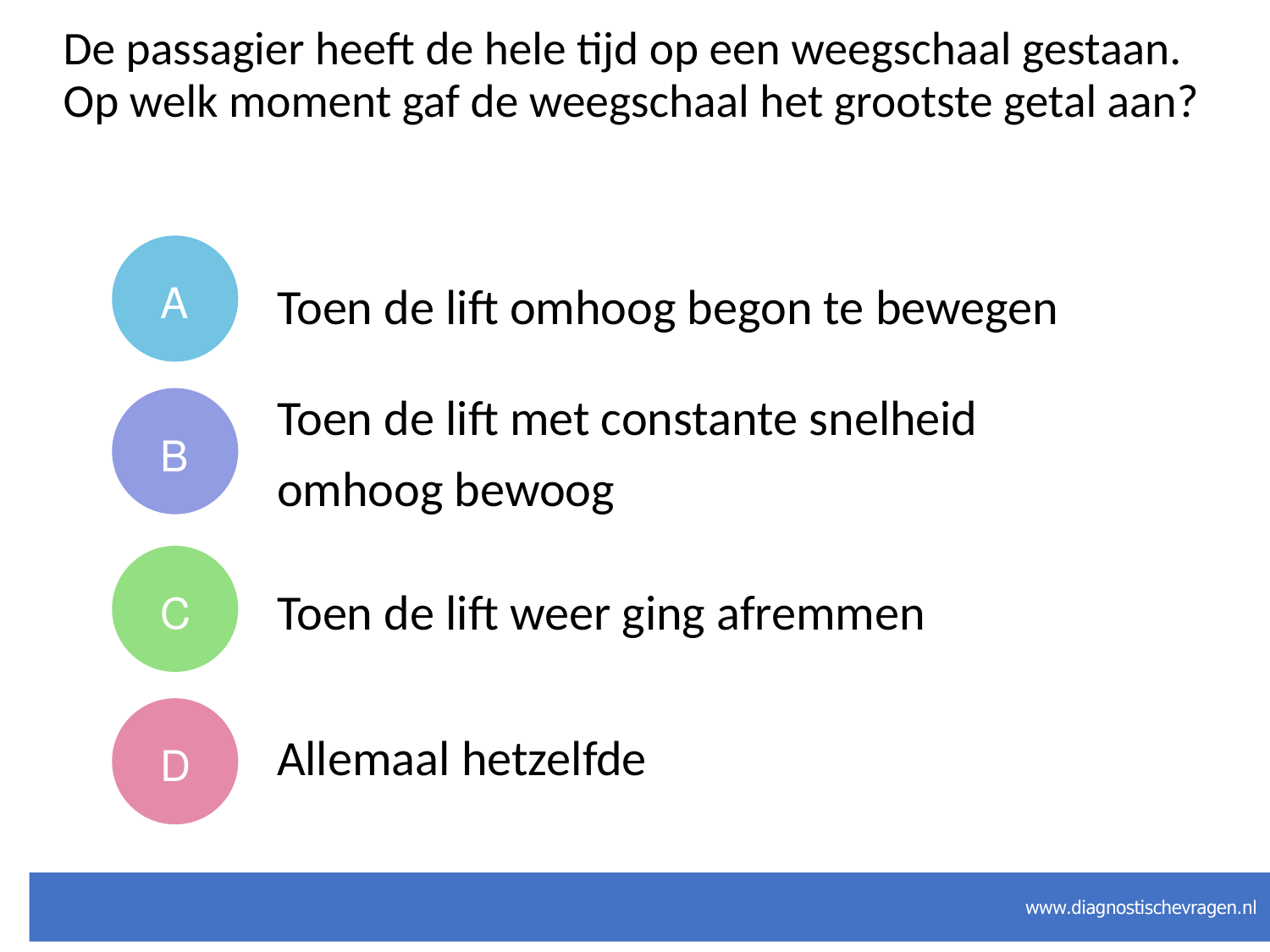

# De passagier heeft de hele tijd op een weegschaal gestaan. Op welk moment gaf de weegschaal het grootste getal aan?

A
Toen de lift omhoog begon te bewegen
Toen de lift met constante snelheid omhoog bewoog

B

C
Toen de lift weer ging afremmen

D
Allemaal hetzelfde

www.diagnostischevragen.nl